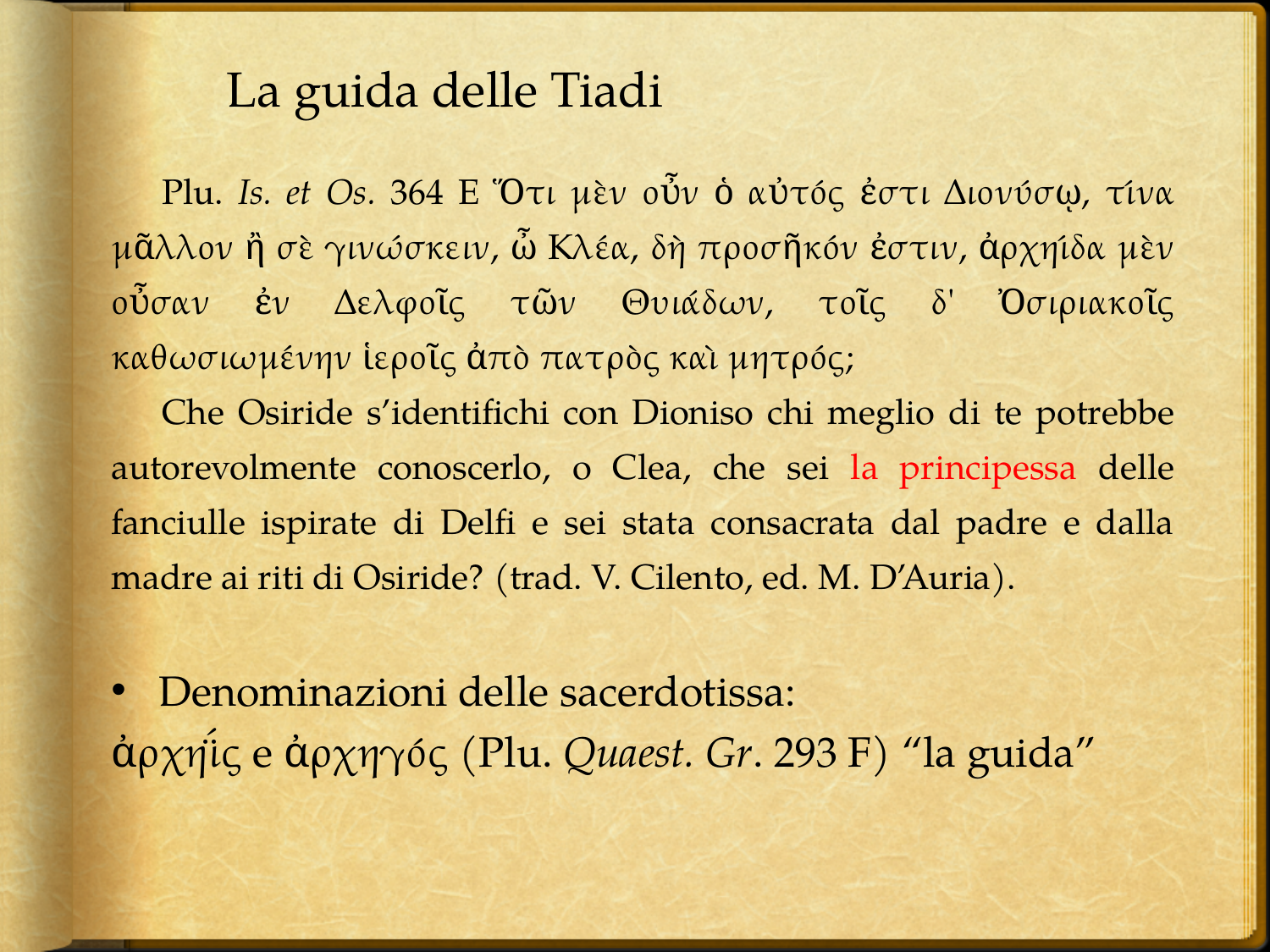

La guida delle Tiadi
Plu. Is. et Os. 364 E Ὅτι μὲν οὖν ὁ αὐτός ἐστι Διονύσῳ, τίνα μᾶλλον ἢ σὲ γινώσκειν, ὦ Κλέα, δὴ προσῆκόν ἐστιν, ἀρχηίδα μὲν οὖσαν ἐν Δελφοῖς τῶν Θυιάδων, τοῖς δ' Ὀσιριακοῖς καθωσιωμένην ἱεροῖς ἀπὸ πατρὸς καὶ μητρός;
Che Osiride s’identifichi con Dioniso chi meglio di te potrebbe autorevolmente conoscerlo, o Clea, che sei la principessa delle fanciulle ispirate di Delfi e sei stata consacrata dal padre e dalla madre ai riti di Osiride? (trad. V. Cilento, ed. M. D’Auria).
Denominazioni delle sacerdotissa:
ἀρχηΐς e ἀρχηγός (Plu. Quaest. Gr. 293 F) “la guida”